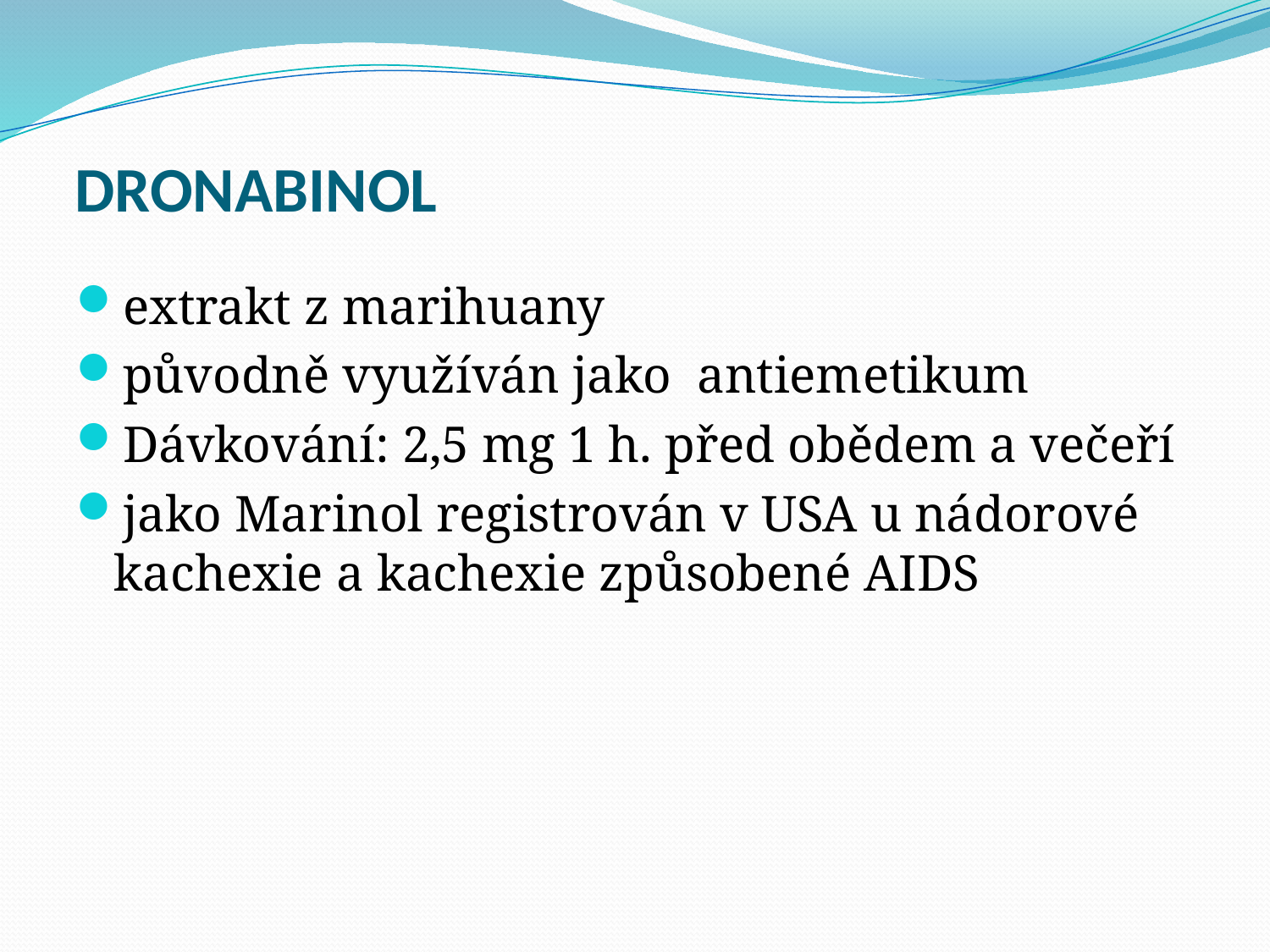

# DRONABINOL
extrakt z marihuany
původně využíván jako  antiemetikum
Dávkování: 2,5 mg 1 h. před obědem a večeří
jako Marinol registrován v USA u nádorové kachexie a kachexie způsobené AIDS